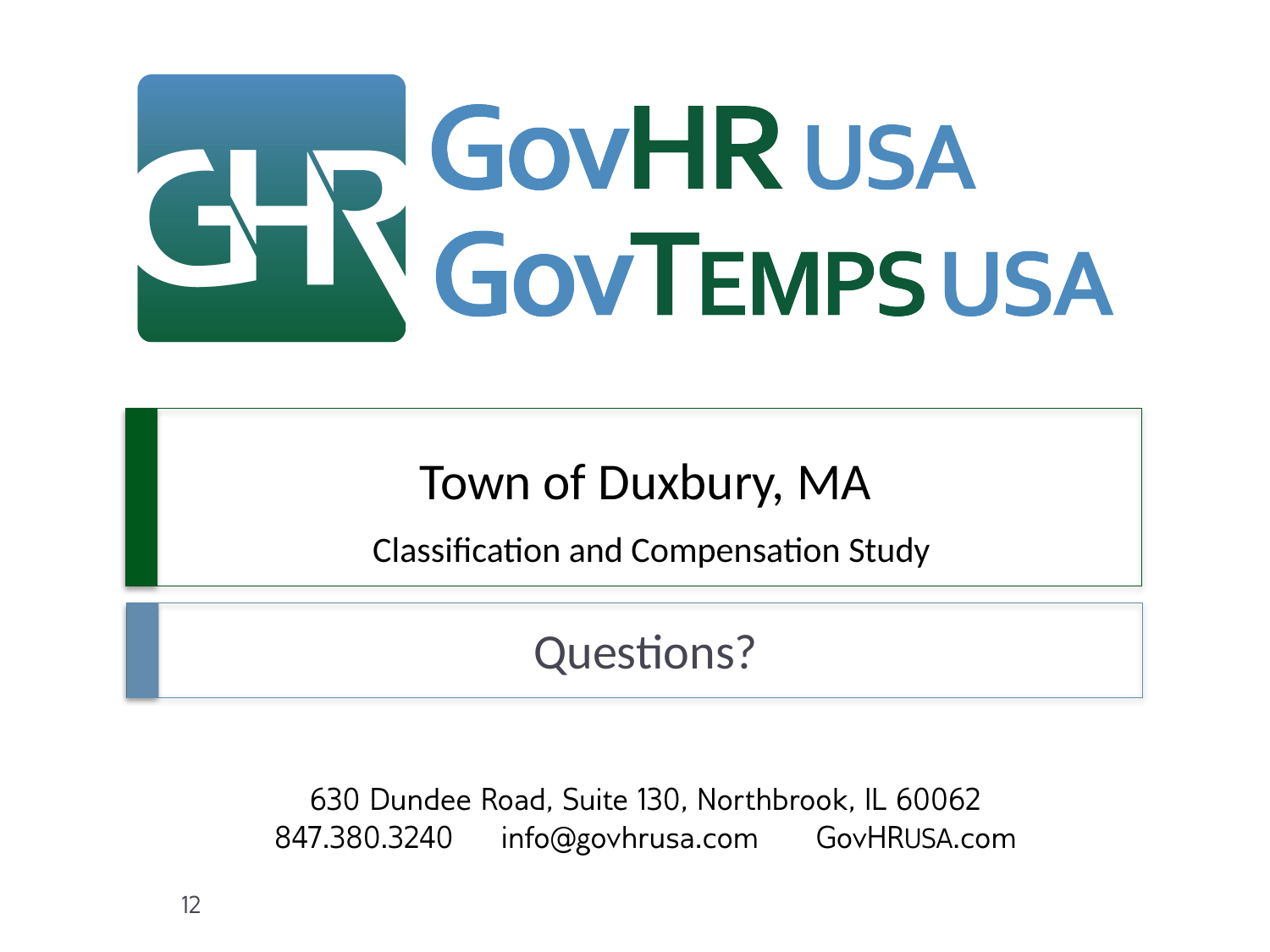

# Town of Duxbury, MA Classification and Compensation Study
Questions?

12